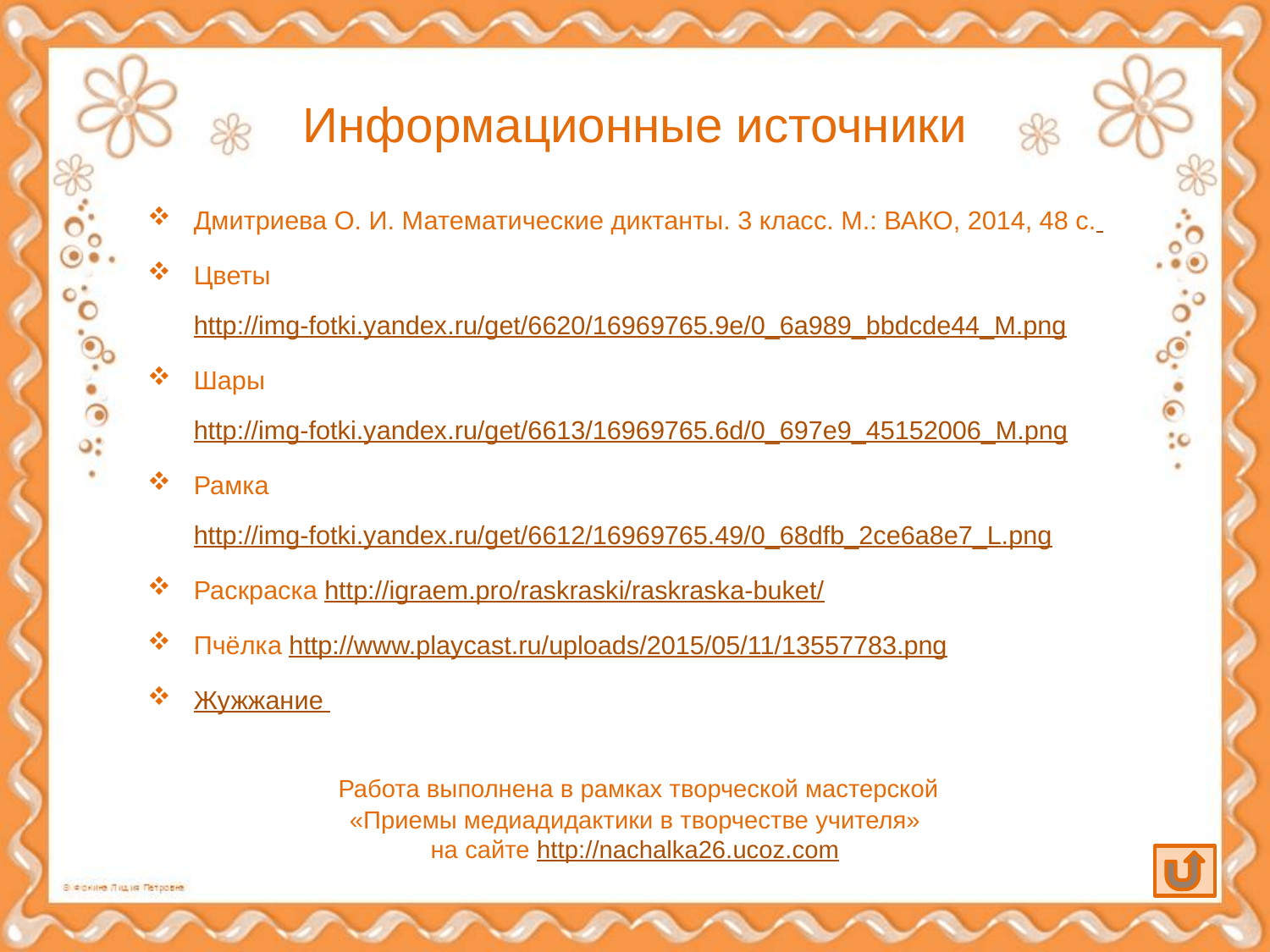

# Информационные источники
Дмитриева О. И. Математические диктанты. 3 класс. М.: ВАКО, 2014, 48 с.
Цветы http://img-fotki.yandex.ru/get/6620/16969765.9e/0_6a989_bbdcde44_M.png
Шары http://img-fotki.yandex.ru/get/6613/16969765.6d/0_697e9_45152006_M.png
Рамка http://img-fotki.yandex.ru/get/6612/16969765.49/0_68dfb_2ce6a8e7_L.png
Раскраска http://igraem.pro/raskraski/raskraska-buket/
Пчёлка http://www.playcast.ru/uploads/2015/05/11/13557783.png
Жужжание

 Работа выполнена в рамках творческой мастерской
 «Приемы медиадидактики в творчестве учителя»
на сайте http://nachalka26.ucoz.com